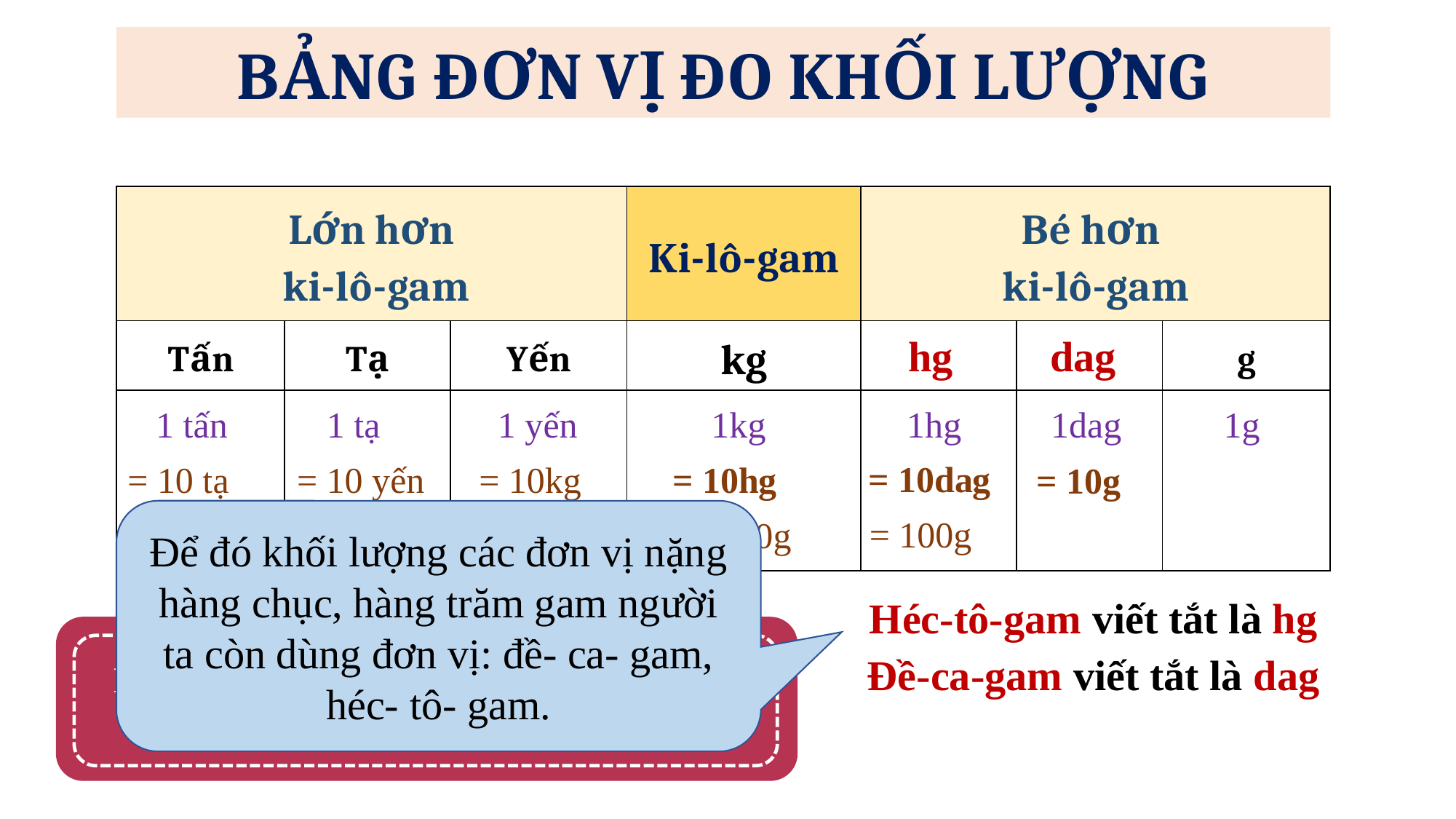

BẢNG ĐƠN VỊ ĐO KHỐI LƯỢNG
| Lớn hơn ki-lô-gam |  |  | Ki-lô-gam | Bé hơn ki-lô-gam |  |  |
| --- | --- | --- | --- | --- | --- | --- |
| Tấn | Tạ | Yến | kg |  |  | g |
|  |  |  |  |  |  |  |
hg
dag
1dag
1hg
1g
1 yến
1kg
1 tạ
1 tấn
= 10dag
= 10hg
= 10kg
= 10 yến
= 10 tạ
= 10g
Để đó khối lượng các đơn vị nặng hàng chục, hàng trăm gam người ta còn dùng đơn vị: đề- ca- gam, héc- tô- gam.
= 100g
= 1000g
= 100kg
Héc-tô-gam viết tắt là hg

Mỗi đơn vị đo khối lượng đều gấp 10 lần đơn vị bé hơn, liền nó.
Đề-ca-gam viết tắt là dag